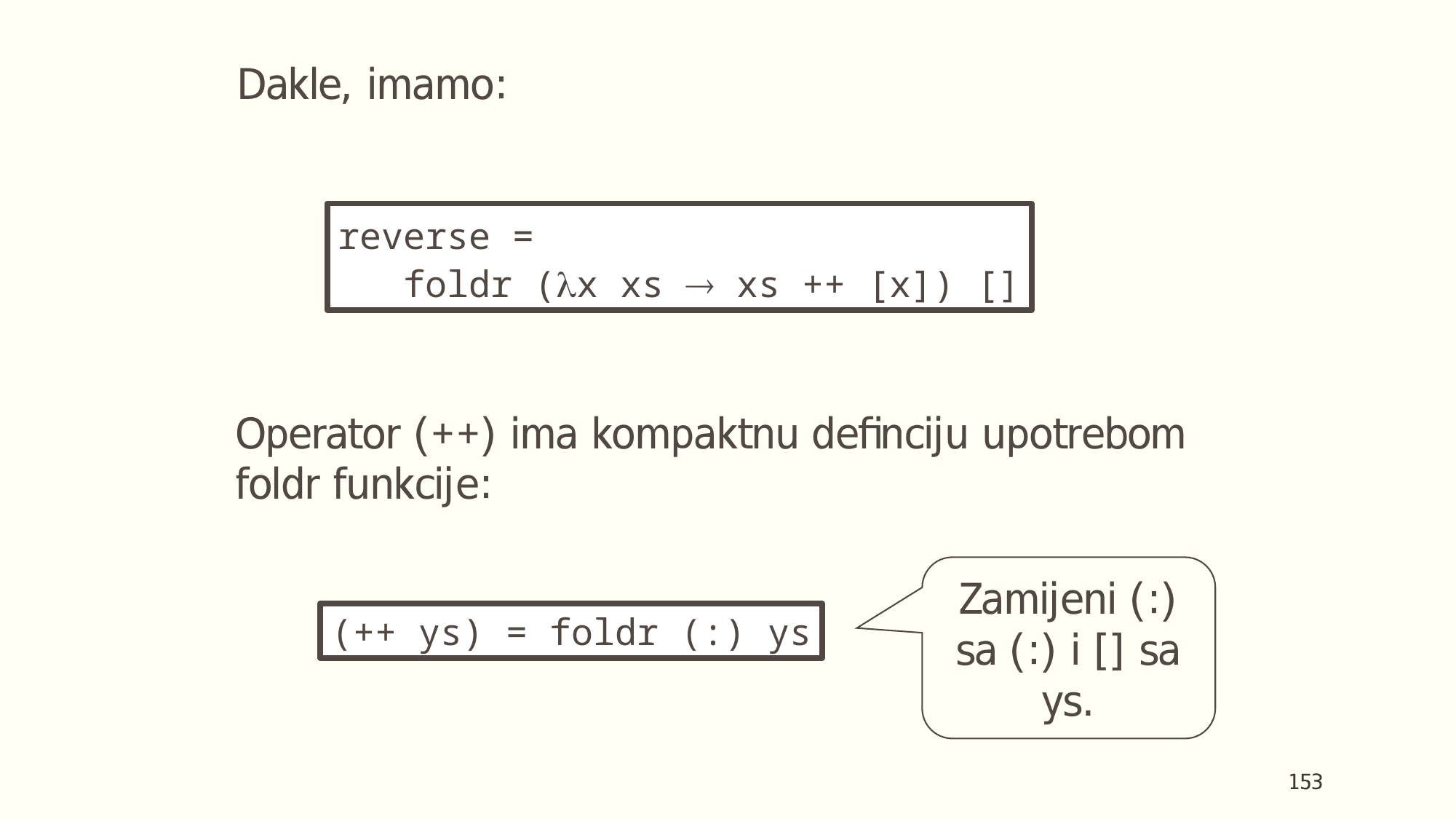

Dakle, imamo:
reverse =
   foldr (λx xs → xs ++ [x]) []
Operator (++) ima kompaktnu definciju upotrebom  foldr funkcije:
Zamijeni (:) sa (:) i [] sa ys.
(++ ys) = foldr (:) ys
153